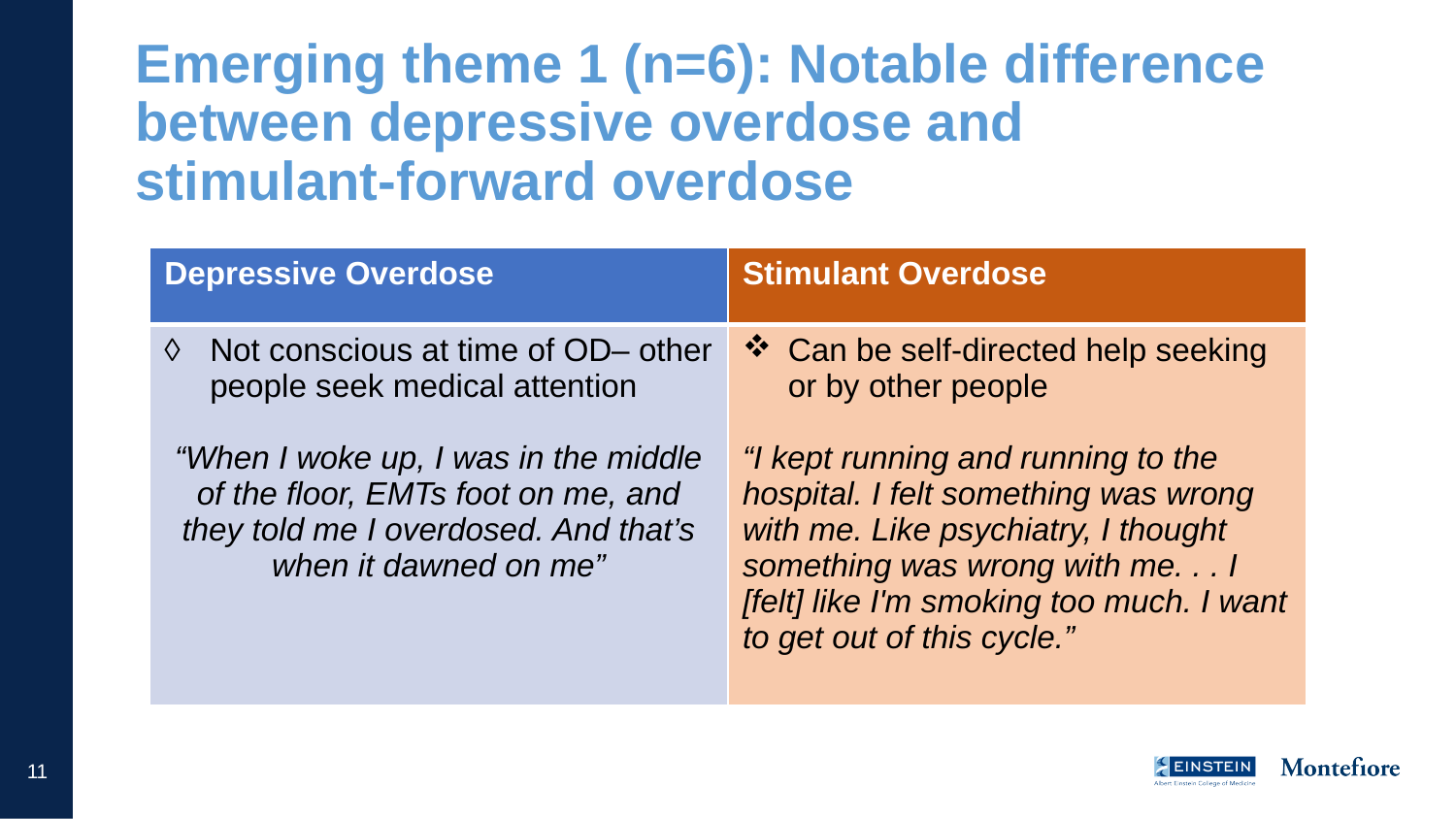

# Emerging theme 1 (n=6): Notable difference between depressive overdose and stimulant-forward overdose
| Depressive Overdose | Stimulant Overdose |
| --- | --- |
| Not conscious at time of OD– other people seek medical attention “When I woke up, I was in the middle of the floor, EMTs foot on me, and they told me I overdosed. And that’s when it dawned on me” | Can be self-directed help seeking or by other people “I kept running and running to the hospital. I felt something was wrong with me. Like psychiatry, I thought something was wrong with me. . . I [felt] like I'm smoking too much. I want to get out of this cycle.” |
11